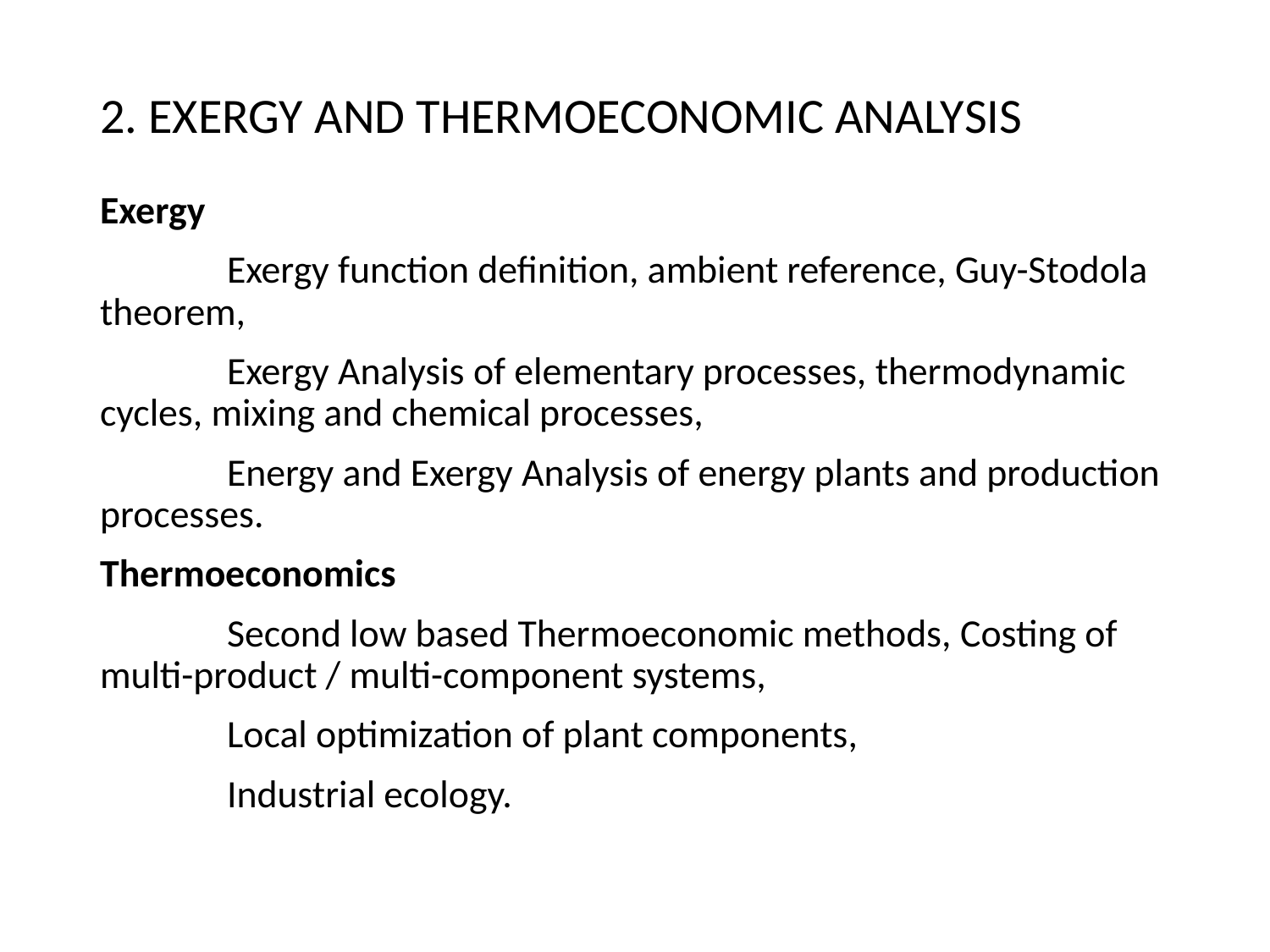

# 2. EXERGY AND THERMOECONOMIC ANALYSIS
Exergy
	Exergy function definition, ambient reference, Guy-Stodola theorem,
	Exergy Analysis of elementary processes, thermodynamic cycles, mixing and chemical processes,
	Energy and Exergy Analysis of energy plants and production processes.
Thermoeconomics
	Second low based Thermoeconomic methods, Costing of multi-product / multi-component systems,
	Local optimization of plant components,
	Industrial ecology.